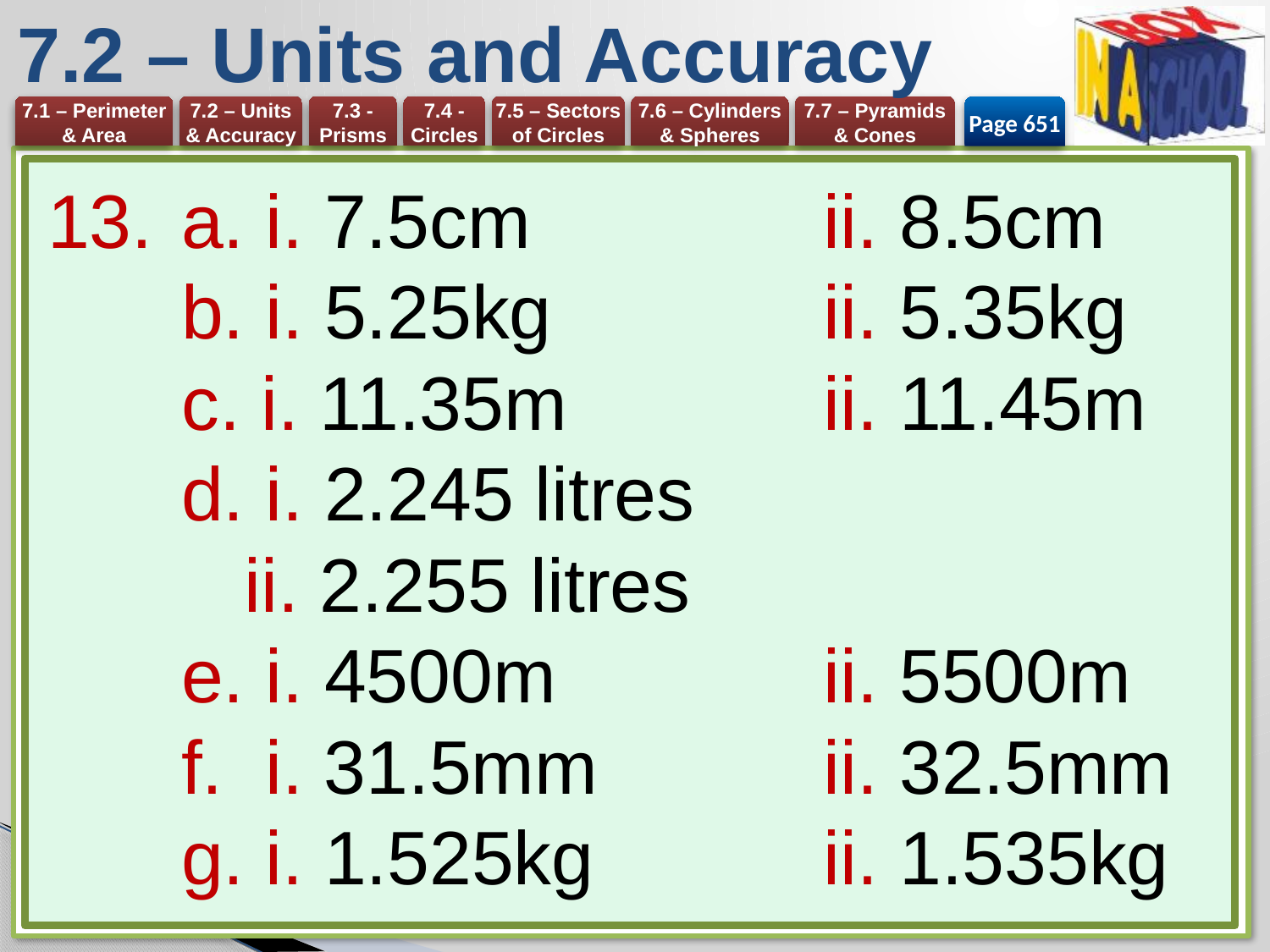

# 7.2 – Units and Accuracy
Page 651
a. i. 7.5cm 	ii. 8.5cm
b. i. 5.25kg 	ii. 5.35kg
c. i. 11.35m 	ii. 11.45m
d. i. 2.245 litres
   ii. 2.255 litres
e. i. 4500m 	ii. 5500m
f.  i. 31.5mm 	ii. 32.5mm
g. i. 1.525kg	ii. 1.535kg